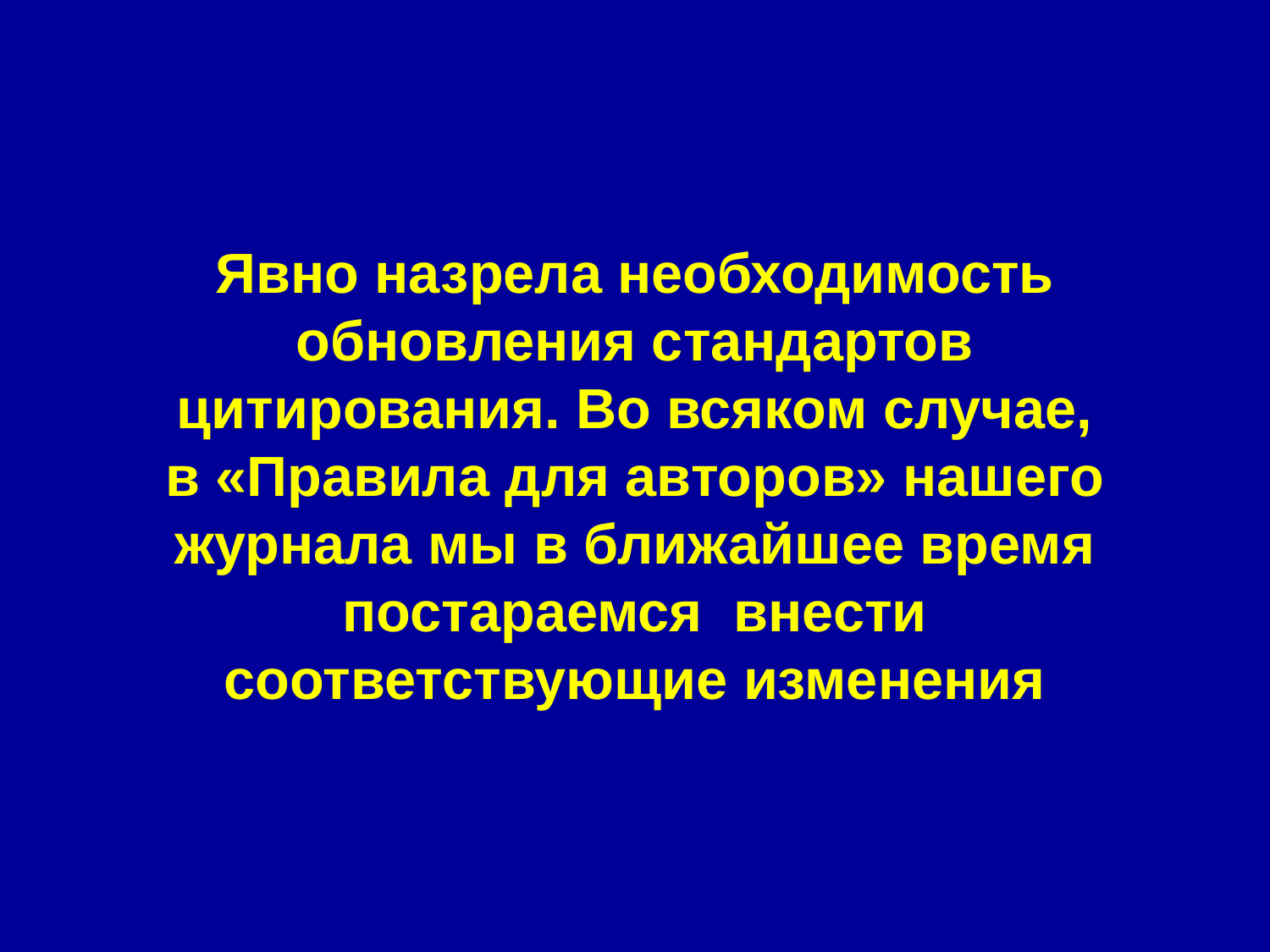

Явно назрела необходимость  обновления стандартов цитирования. Во всяком случае, в «Правила для авторов» нашего журнала мы в ближайшее время постараемся  внести соответствующие изменения